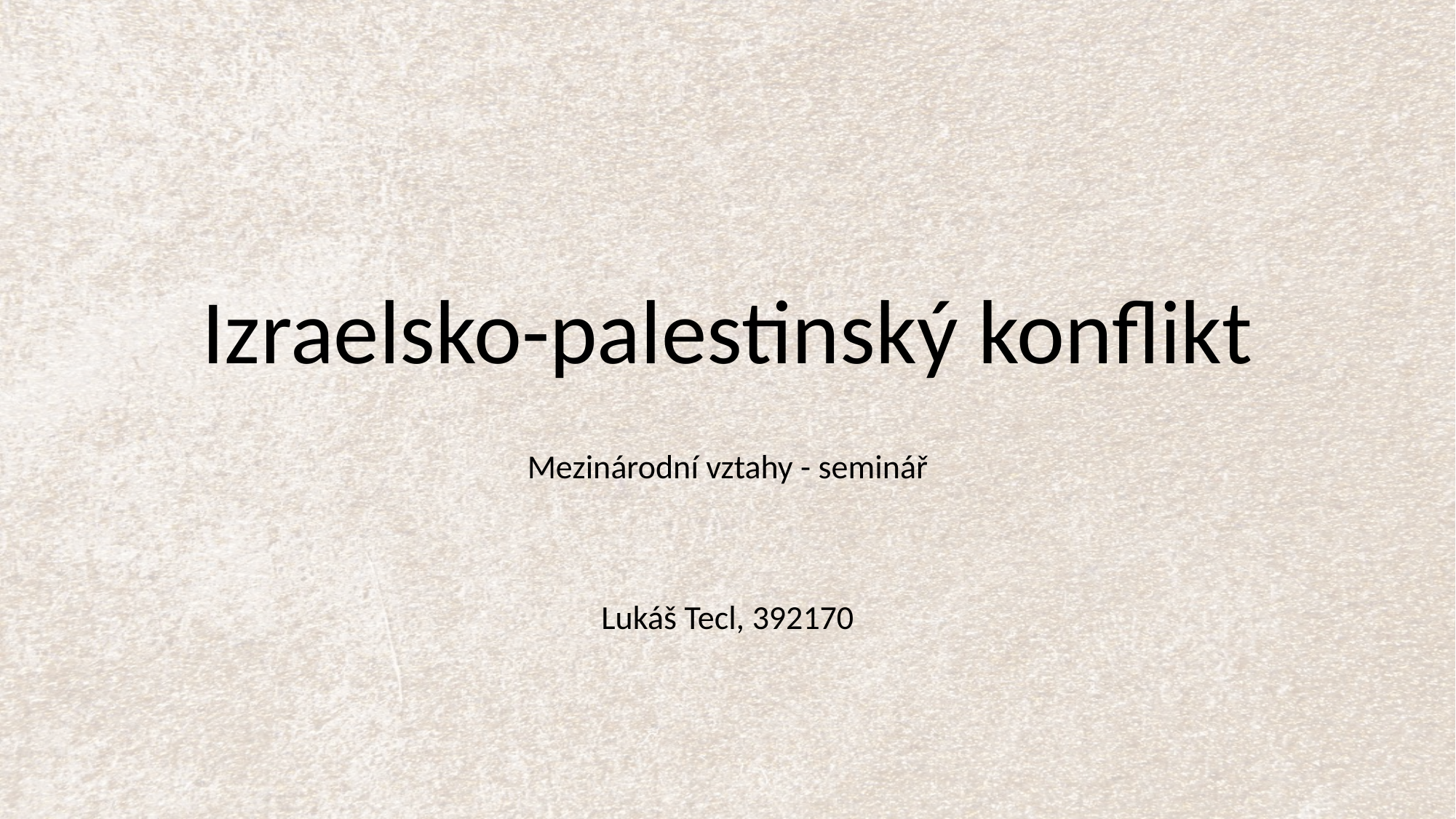

# Izraelsko-palestinský konflikt
Mezinárodní vztahy - seminář

Lukáš Tecl, 392170